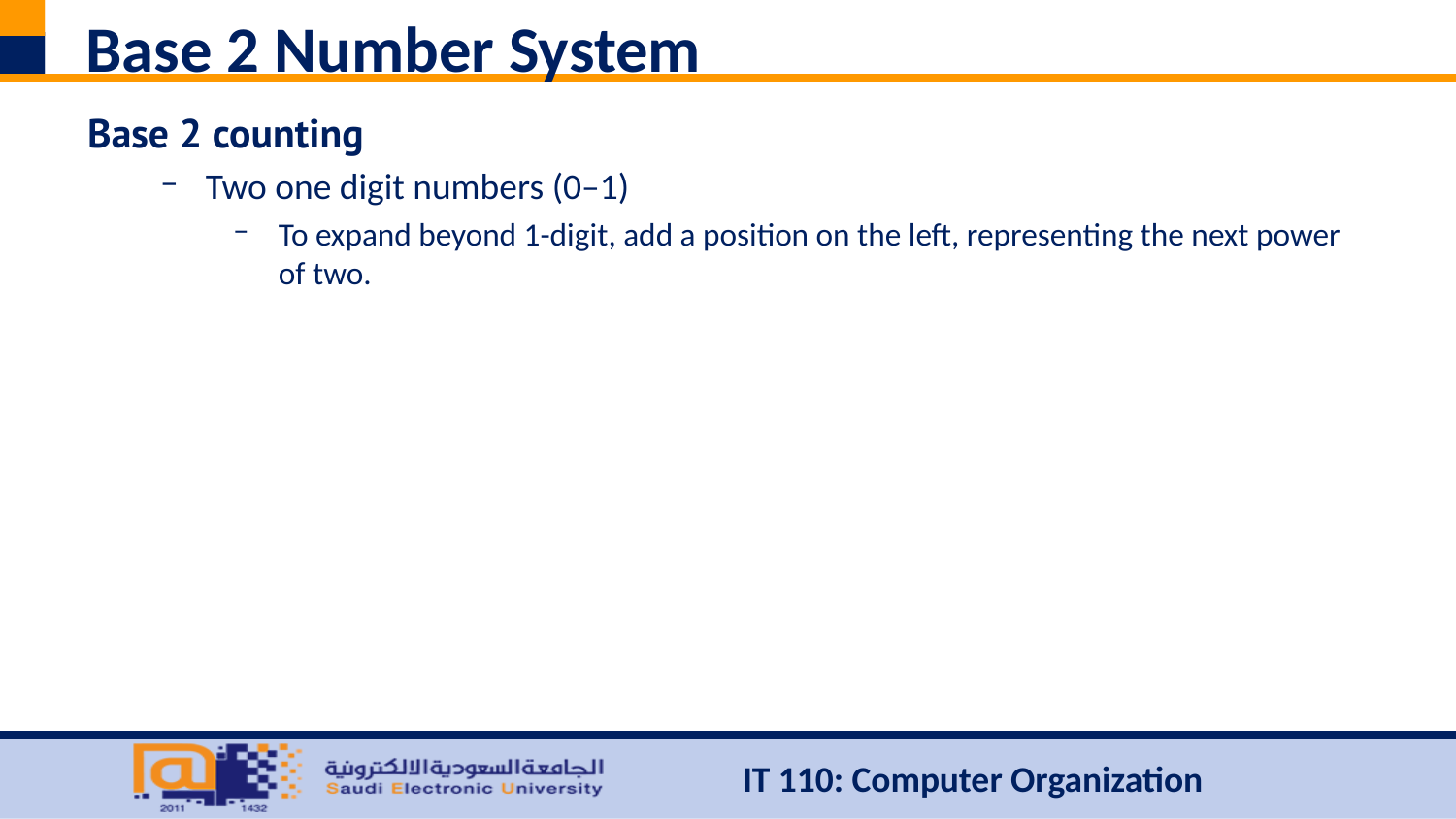

# Base 2 Number System
Base 2 counting
Two one digit numbers (0–1)
To expand beyond 1-digit, add a position on the left, representing the next power of two.